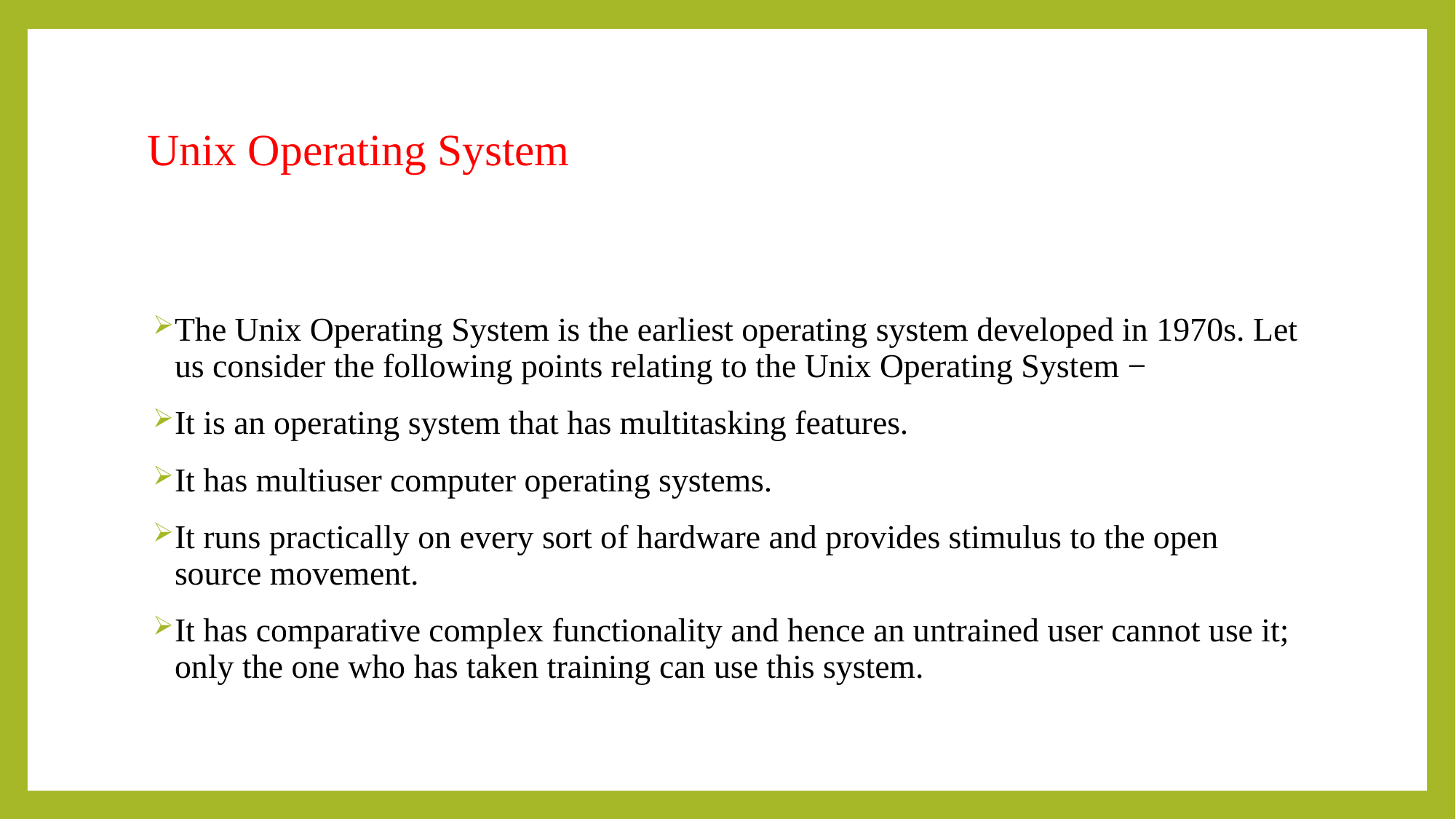

# Unix Operating System

The Unix Operating System is the earliest operating system developed in 1970s. Let us consider the following points relating to the Unix Operating System −
It is an operating system that has multitasking features.
It has multiuser computer operating systems.
It runs practically on every sort of hardware and provides stimulus to the open source movement.
It has comparative complex functionality and hence an untrained user cannot use it; only the one who has taken training can use this system.